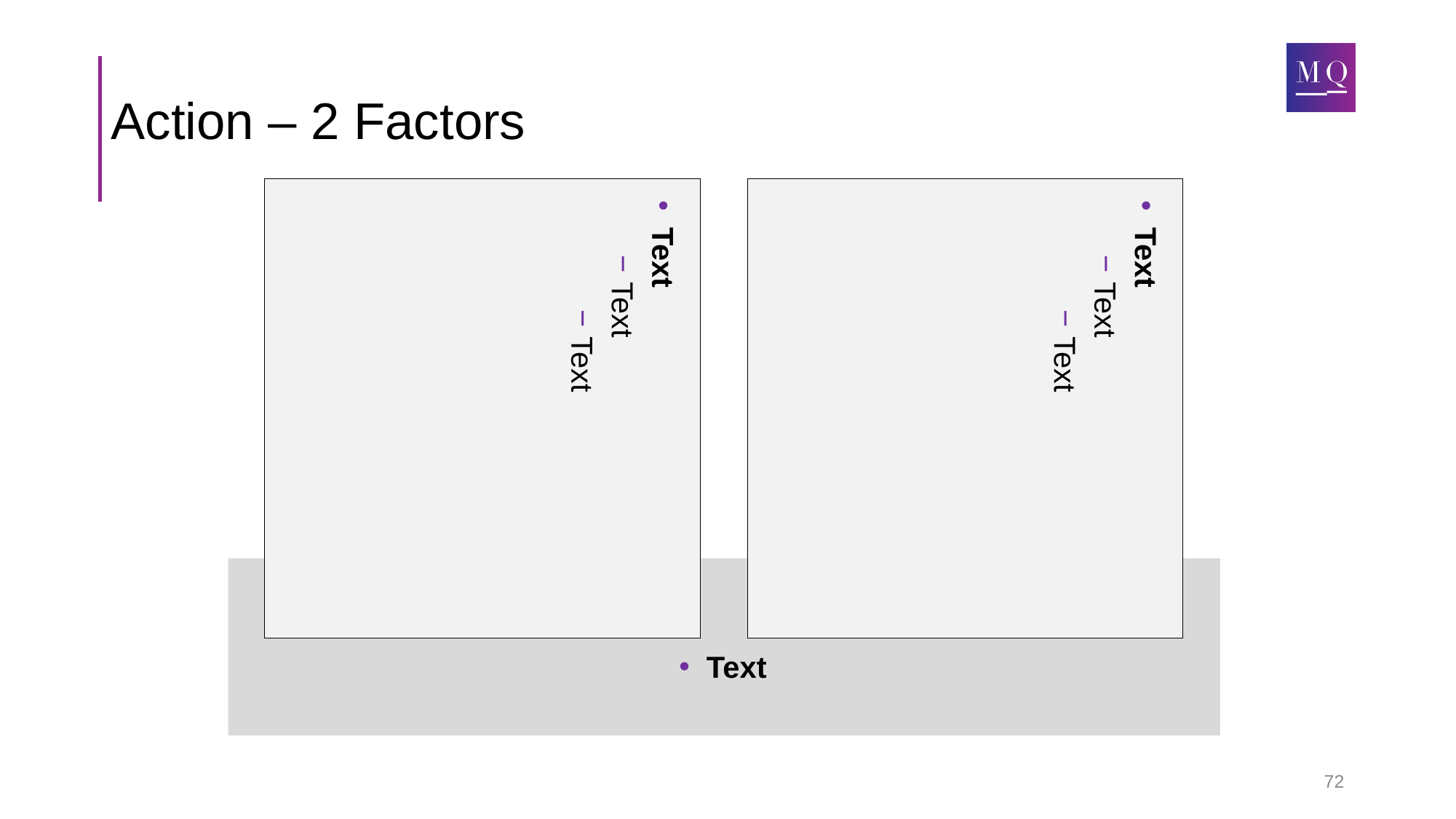

# Action – 2 Factors
Text
Text
Text
Text
Text
Text

Text
72